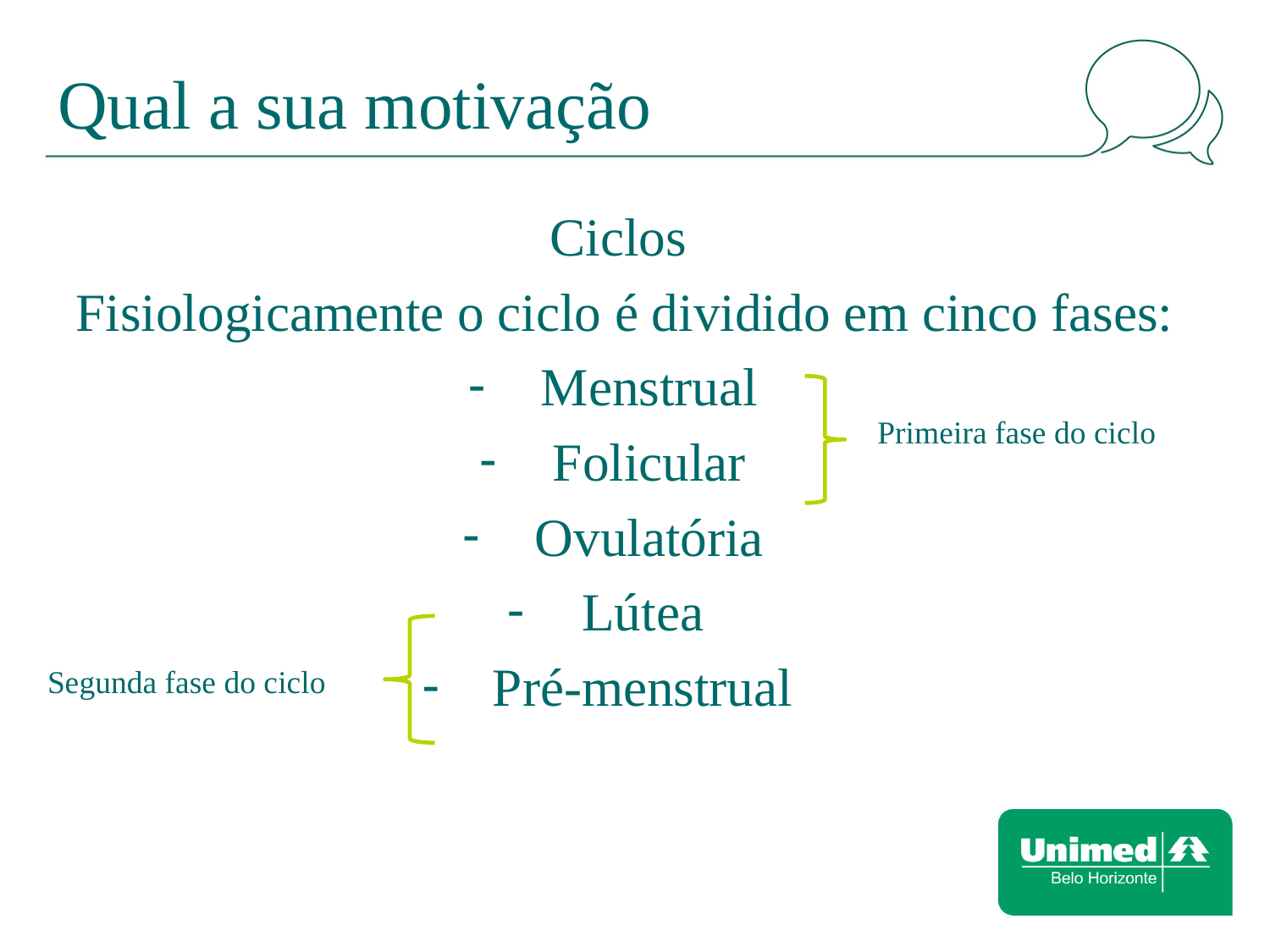

# Qual a sua motivação
Ciclos
Fisiologicamente o ciclo é dividido em cinco fases:
Menstrual
Folicular
Ovulatória
Lútea
Pré-menstrual

Primeira fase do ciclo

Segunda fase do ciclo